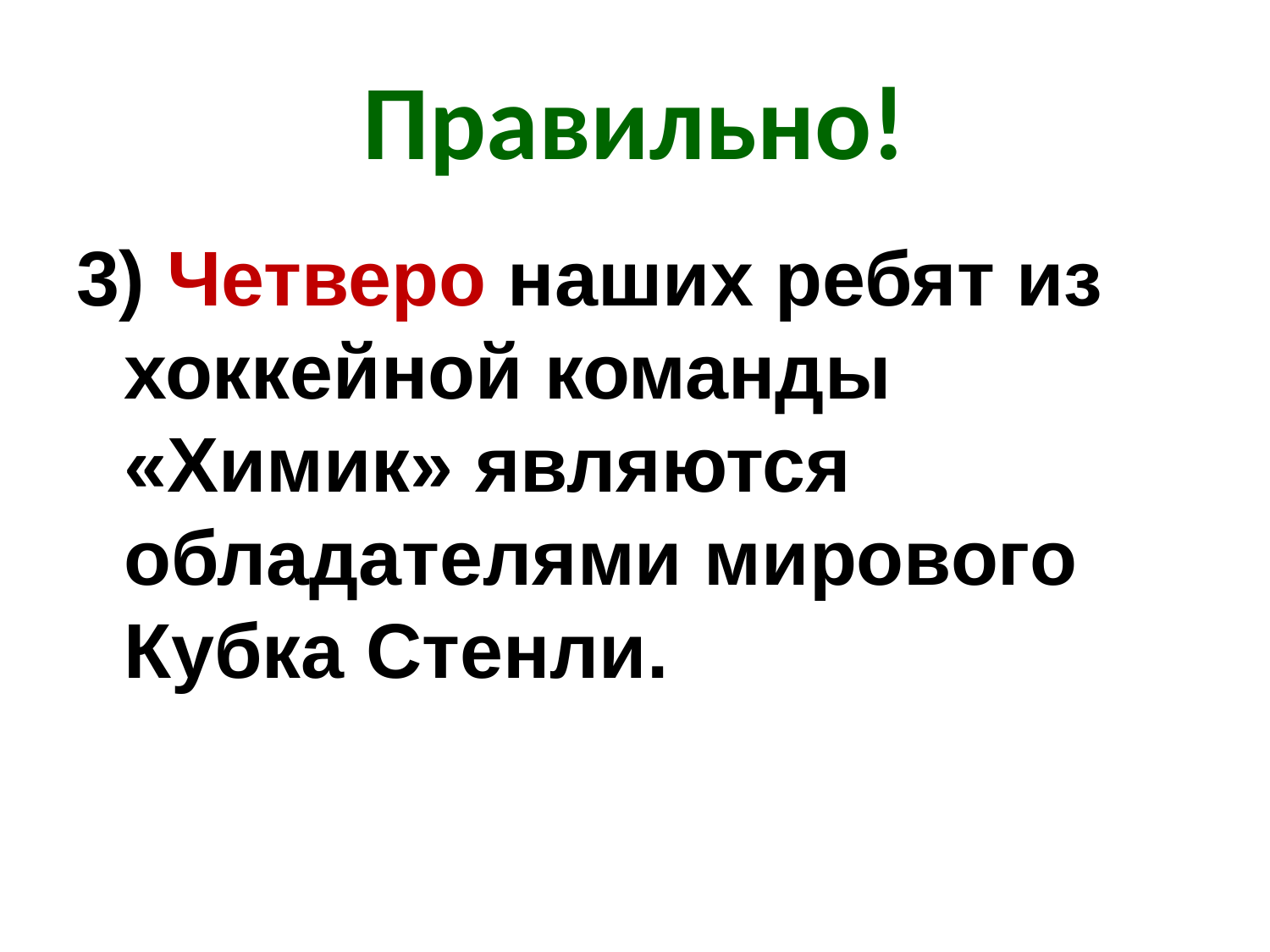

# Правильно!
3) Четверо наших ребят из хоккейной команды «Химик» являются обладателями мирового Кубка Стенли.